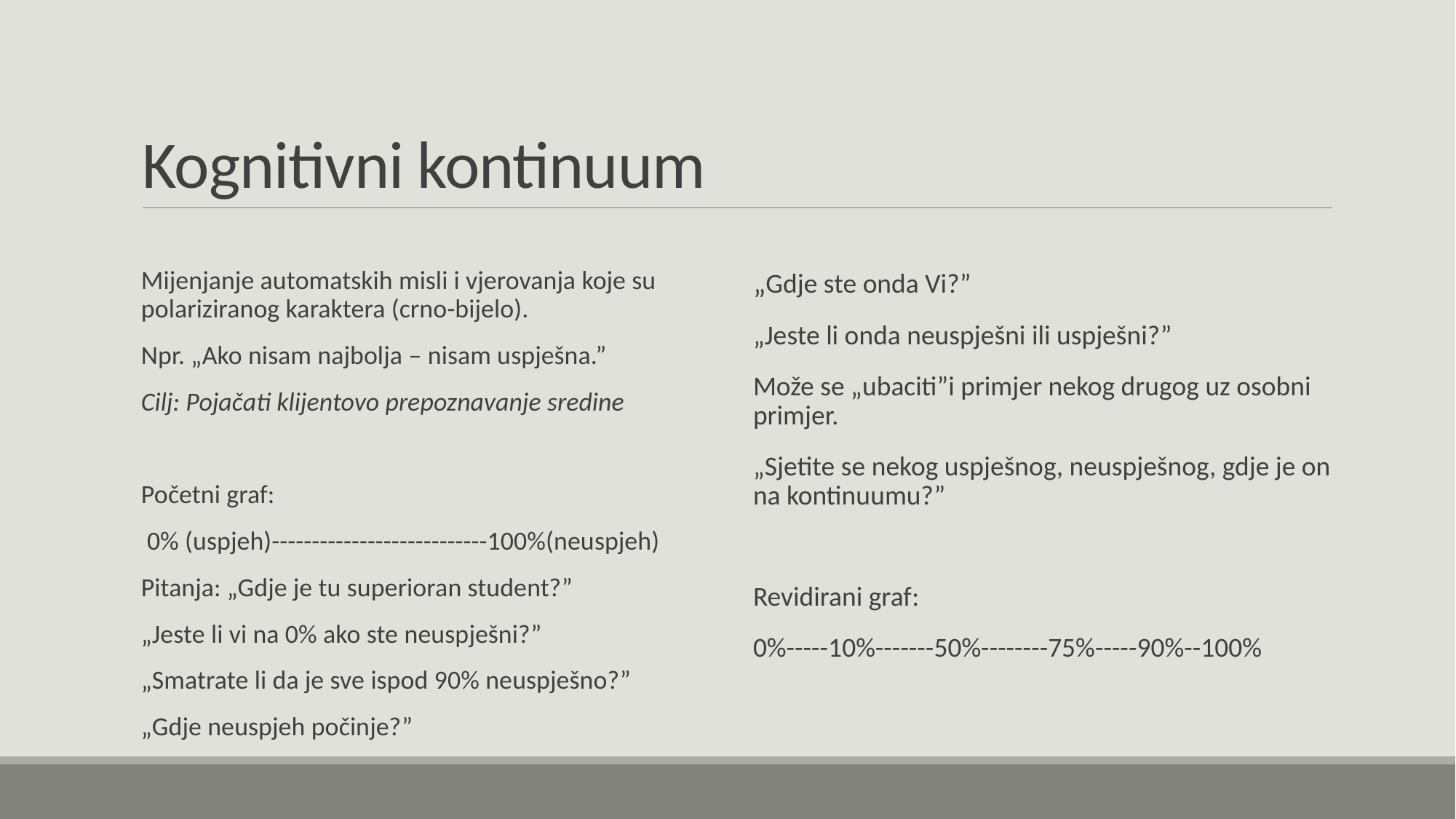

# Kognitivni kontinuum
Mijenjanje automatskih misli i vjerovanja koje su polariziranog karaktera (crno-bijelo).
Npr. „Ako nisam najbolja – nisam uspješna.”
Cilj: Pojačati klijentovo prepoznavanje sredine

Početni graf:
 0% (uspjeh)---------------------------100%(neuspjeh)
Pitanja: „Gdje je tu superioran student?”
„Jeste li vi na 0% ako ste neuspješni?”
„Smatrate li da je sve ispod 90% neuspješno?”
„Gdje neuspjeh počinje?”
„Gdje ste onda Vi?”
„Jeste li onda neuspješni ili uspješni?”
Može se „ubaciti”i primjer nekog drugog uz osobni primjer.
„Sjetite se nekog uspješnog, neuspješnog, gdje je on na kontinuumu?”

Revidirani graf:
0%-----10%-------50%--------75%-----90%--100%